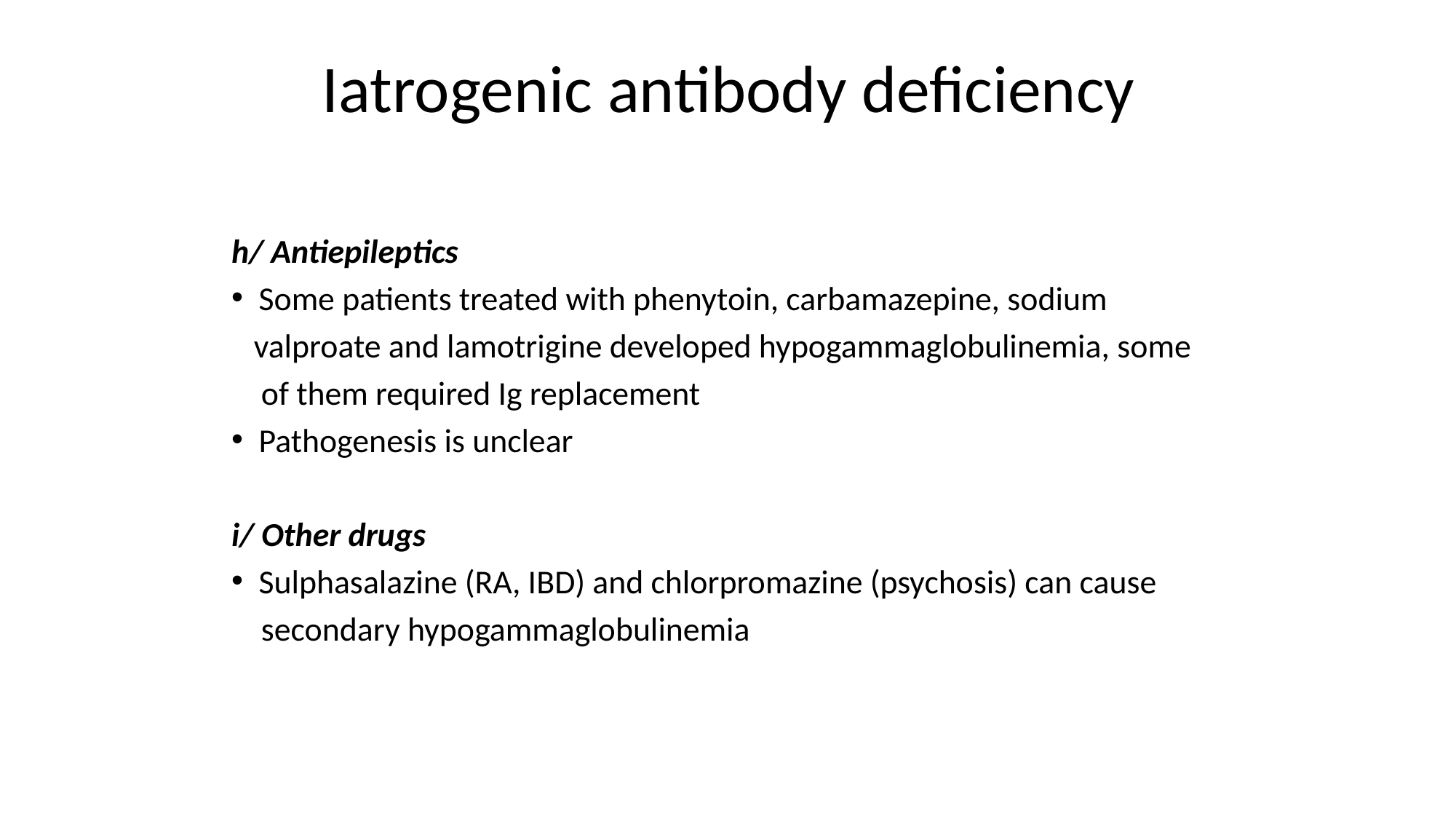

# Iatrogenic antibody deficiency

h/ Antiepileptics
Some patients treated with phenytoin, carbamazepine, sodium
   valproate and lamotrigine developed hypogammaglobulinemia, some
    of them required Ig replacement
Pathogenesis is unclear

i/ Other drugs
Sulphasalazine (RA, IBD) and chlorpromazine (psychosis) can cause
    secondary hypogammaglobulinemia